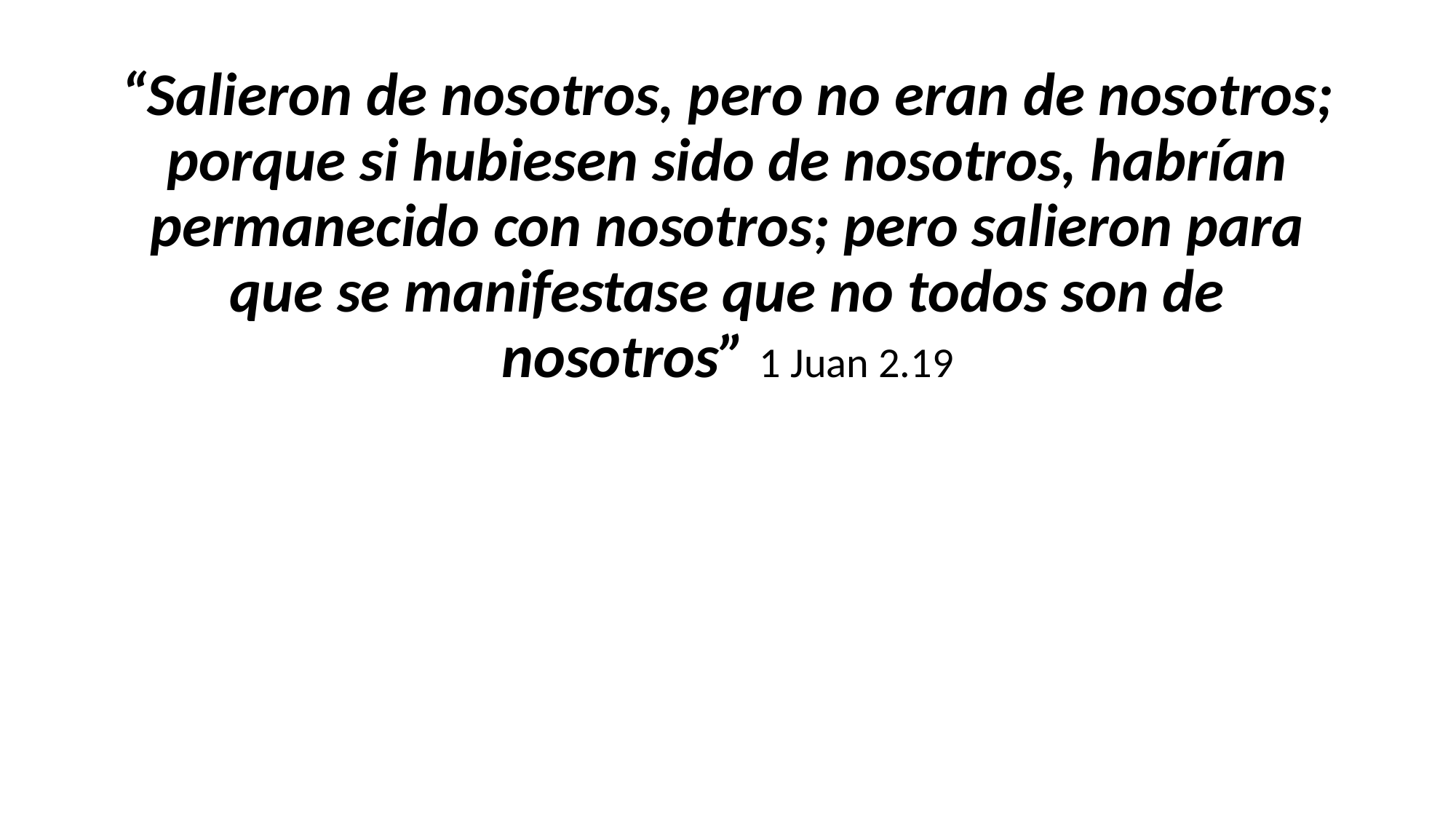

#
“Salieron de nosotros, pero no eran de nosotros; porque si hubiesen sido de nosotros, habrían permanecido con nosotros; pero salieron para que se manifestase que no todos son de nosotros” 1 Juan 2.19